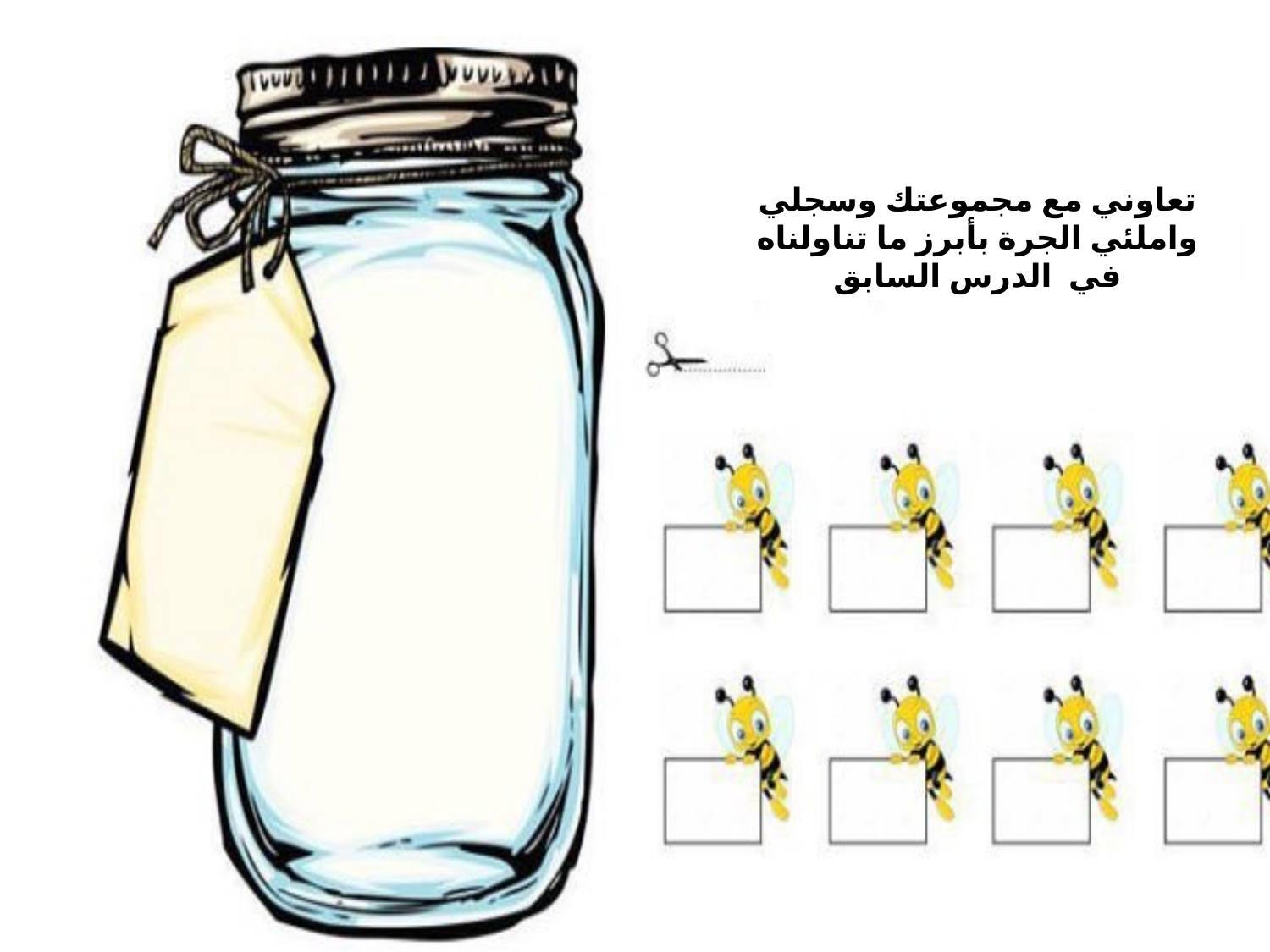

تعاوني مع مجموعتك وسجلي واملئي الجرة بأبرز ما تناولناه في  الدرس السابق